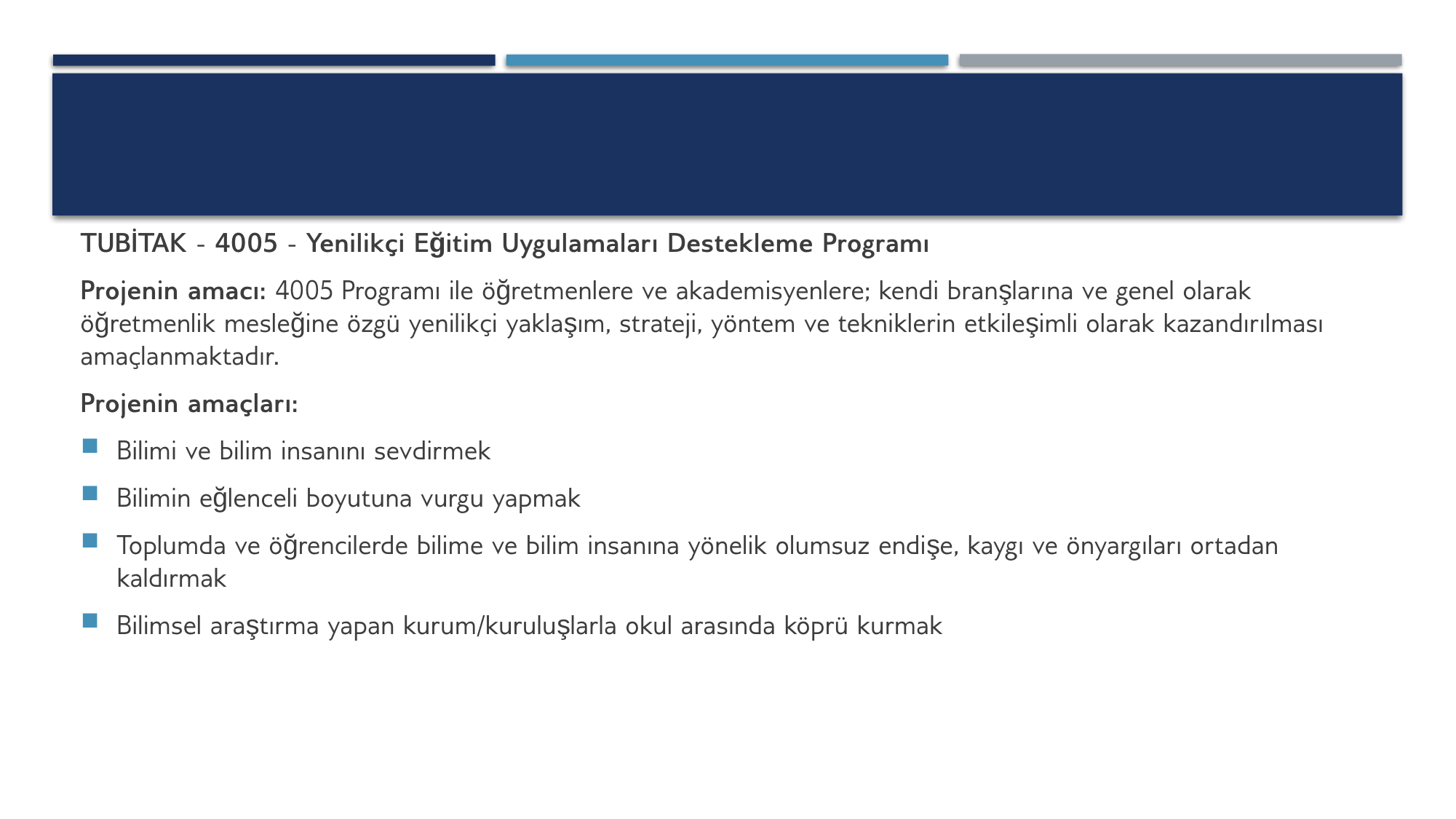

#
TUBİTAK - 4005 - Yenilikçi Eğitim Uygulamaları Destekleme Programı
Projenin amacı: 4005 Programı ile öğretmenlere ve akademisyenlere; kendi branşlarına ve genel olarak öğretmenlik mesleğine özgü yenilikçi yaklaşım, strateji, yöntem ve tekniklerin etkileşimli olarak kazandırılması amaçlanmaktadır.
Projenin amaçları:
Bilimi ve bilim insanını sevdirmek
Bilimin eğlenceli boyutuna vurgu yapmak
Toplumda ve öğrencilerde bilime ve bilim insanına yönelik olumsuz endişe, kaygı ve önyargıları ortadan kaldırmak
Bilimsel araştırma yapan kurum/kuruluşlarla okul arasında köprü kurmak